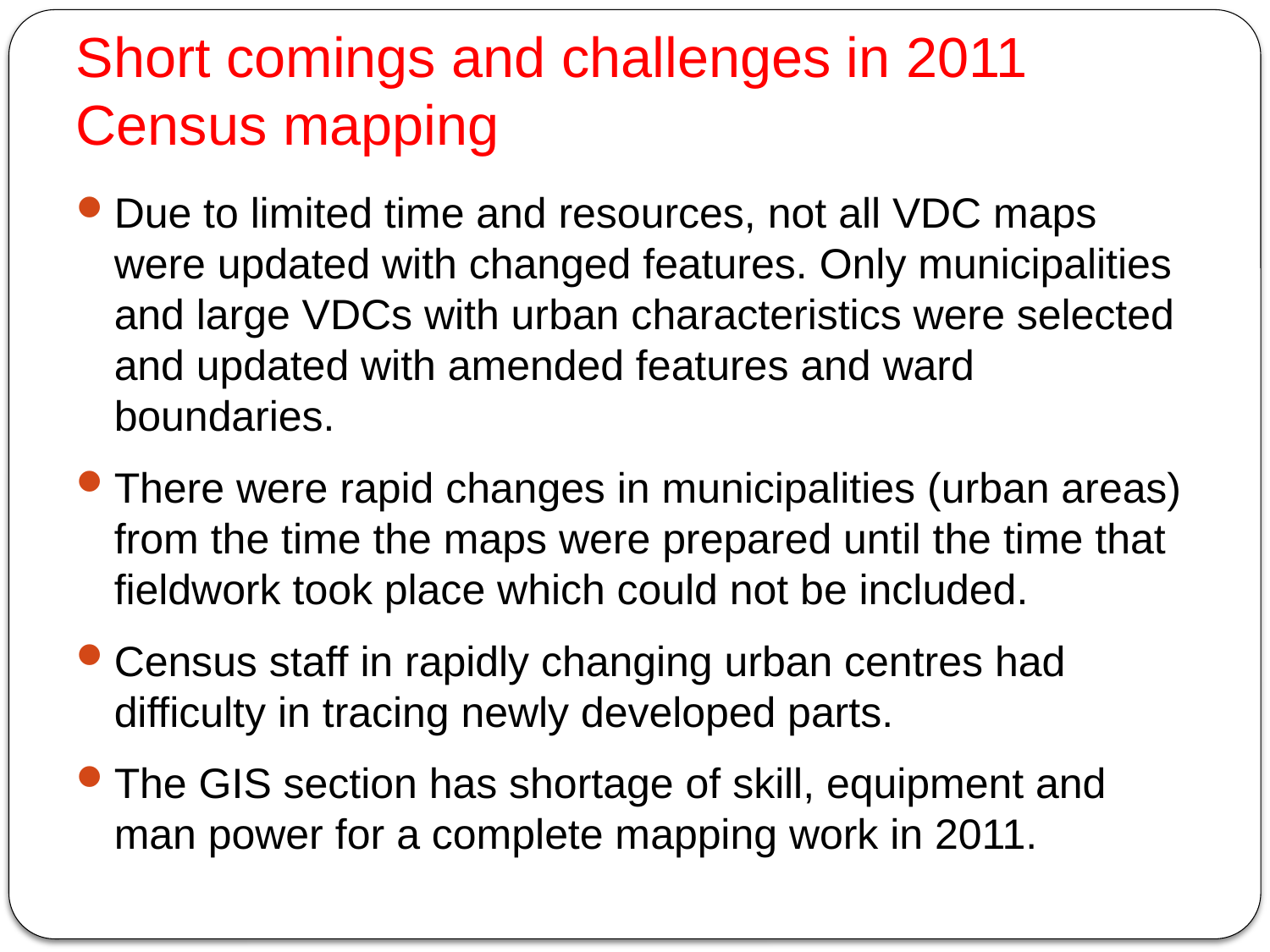

# Short comings and challenges in 2011 Census mapping
Due to limited time and resources, not all VDC maps were updated with changed features. Only municipalities and large VDCs with urban characteristics were selected and updated with amended features and ward boundaries.
There were rapid changes in municipalities (urban areas) from the time the maps were prepared until the time that fieldwork took place which could not be included.
Census staff in rapidly changing urban centres had difficulty in tracing newly developed parts.
The GIS section has shortage of skill, equipment and man power for a complete mapping work in 2011.